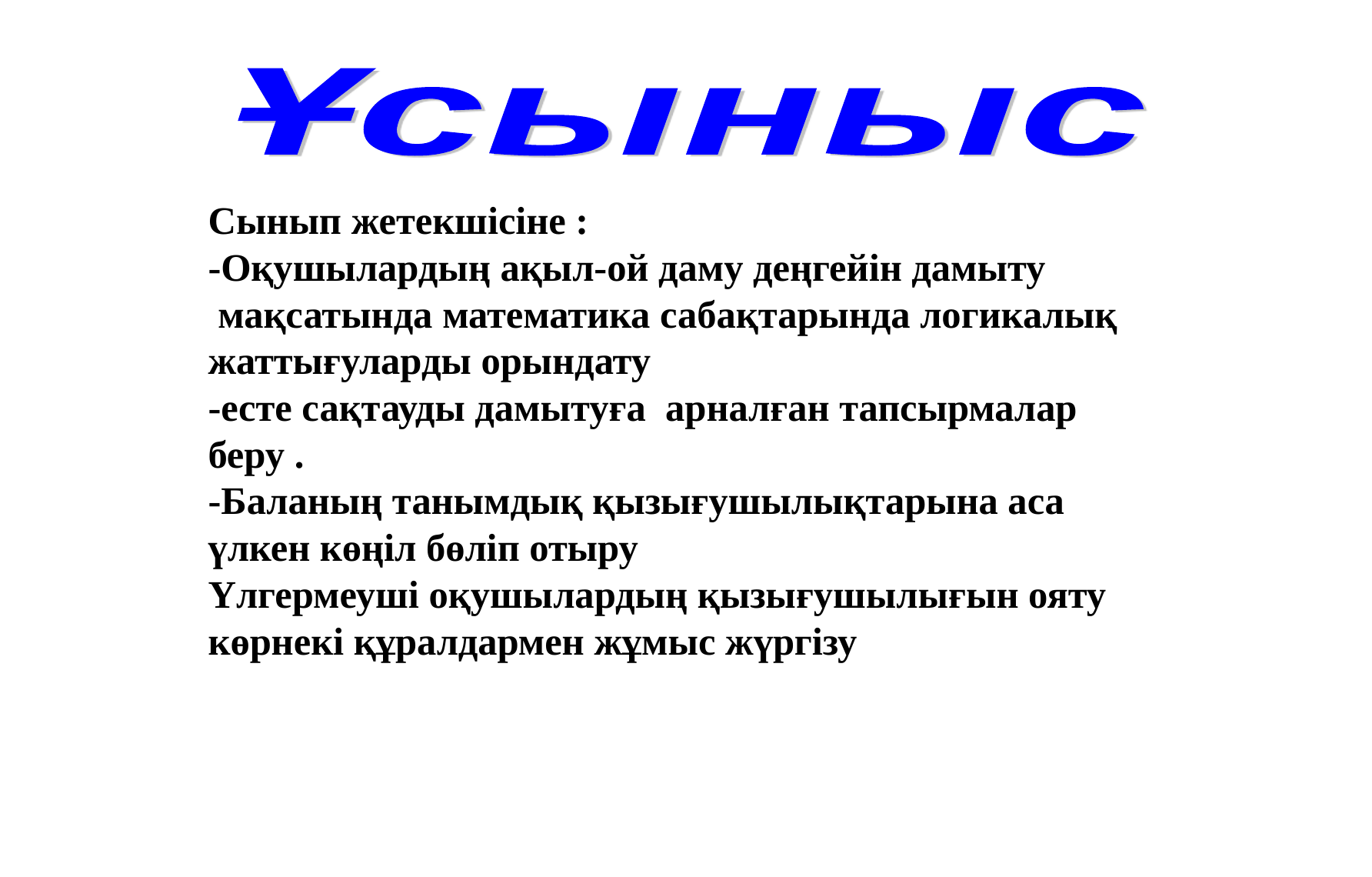

Ұсыныс
Сынып жетекшісіне :
-Оқушылардың ақыл-ой даму деңгейін дамыту
 мақсатында математика сабақтарында логикалық жаттығуларды орындату
-есте сақтауды дамытуға  арналған тапсырмалар беру .
-Баланың танымдық қызығушылықтарына аса үлкен көңіл бөліп отыру
Үлгермеуші оқушылардың қызығушылығын ояту көрнекі құралдармен жұмыс жүргізу